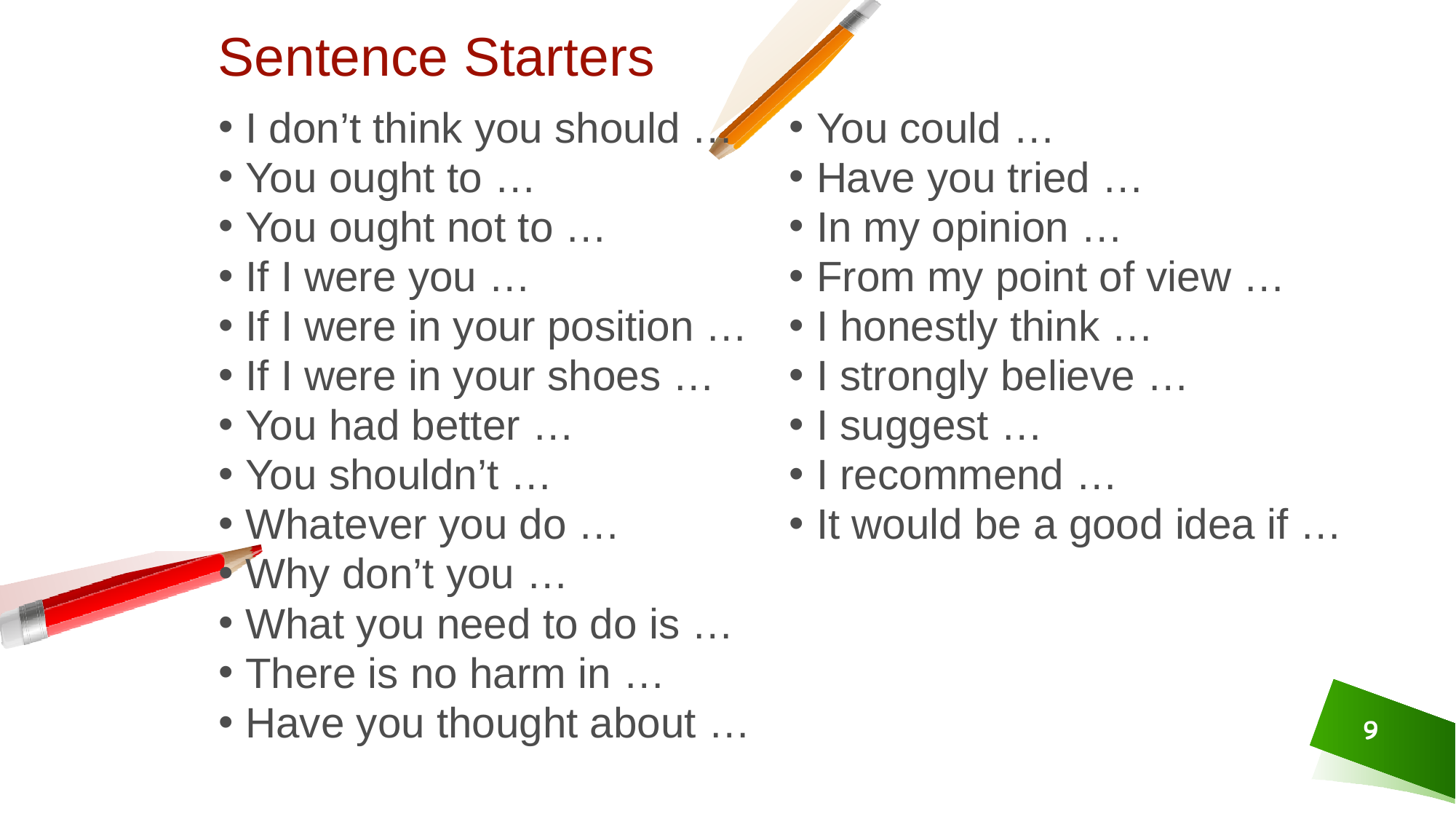

Sentence Starters
I don’t think you should …
You ought to …
You ought not to …
If I were you …
If I were in your position …
If I were in your shoes …
You had better …
You shouldn’t …
Whatever you do …
Why don’t you …
What you need to do is …
There is no harm in …
Have you thought about …
You could …
Have you tried …
In my opinion …
From my point of view …
I honestly think …
I strongly believe …
I suggest …
I recommend …
It would be a good idea if …

9